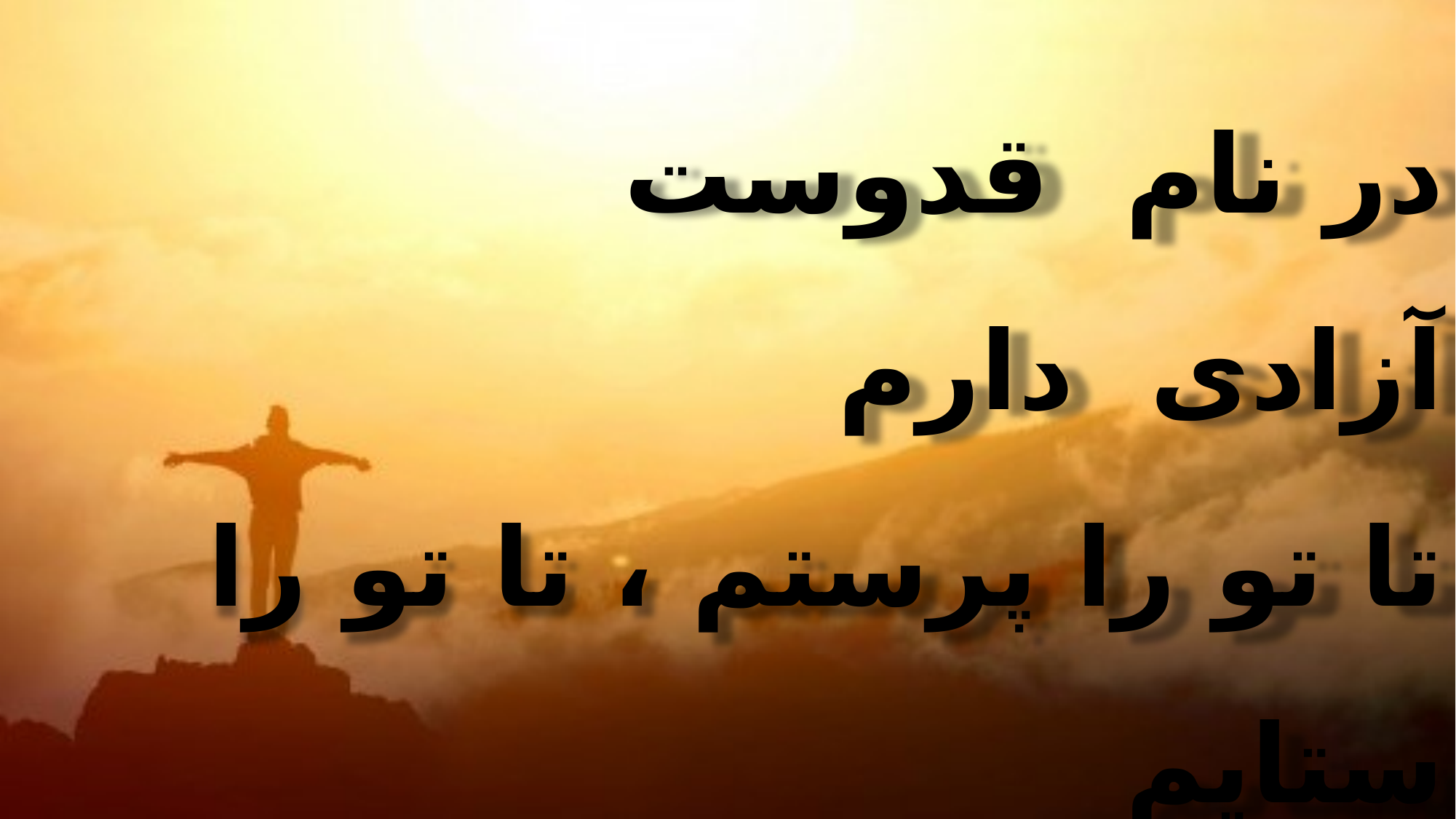

در نام  قدوست
آزادی  دارم
تا تو را پرستم ، تا تو را ستایم